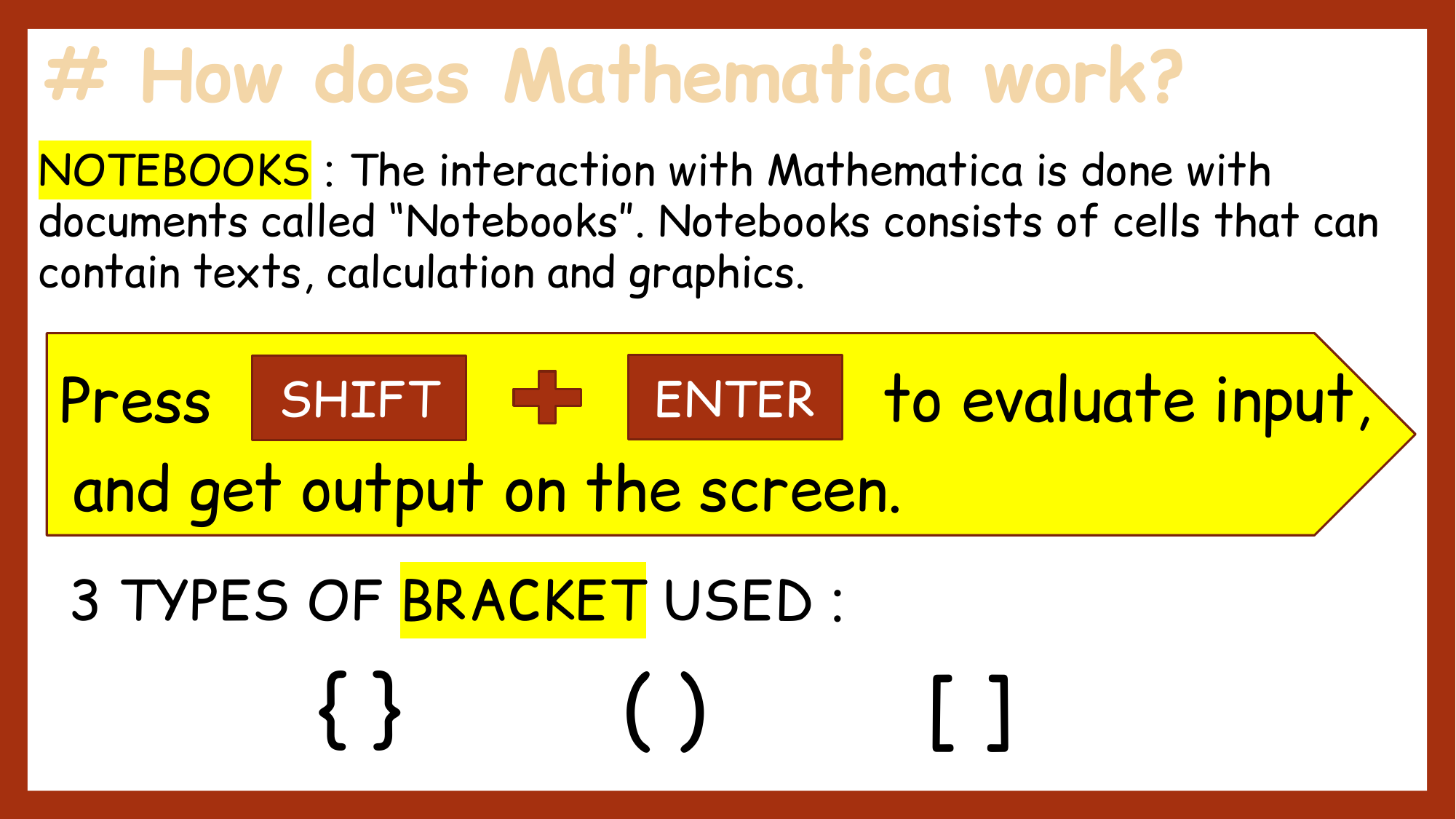

# How does Mathematica work?
NOTEBOOKS : The interaction with Mathematica is done with documents called “Notebooks”. Notebooks consists of cells that can contain texts, calculation and graphics.

to evaluate input,
ENTER
Press
SHIFT

and get output on the screen.
3 TYPES OF BRACKET USED :
{ }         ( )         [ ]